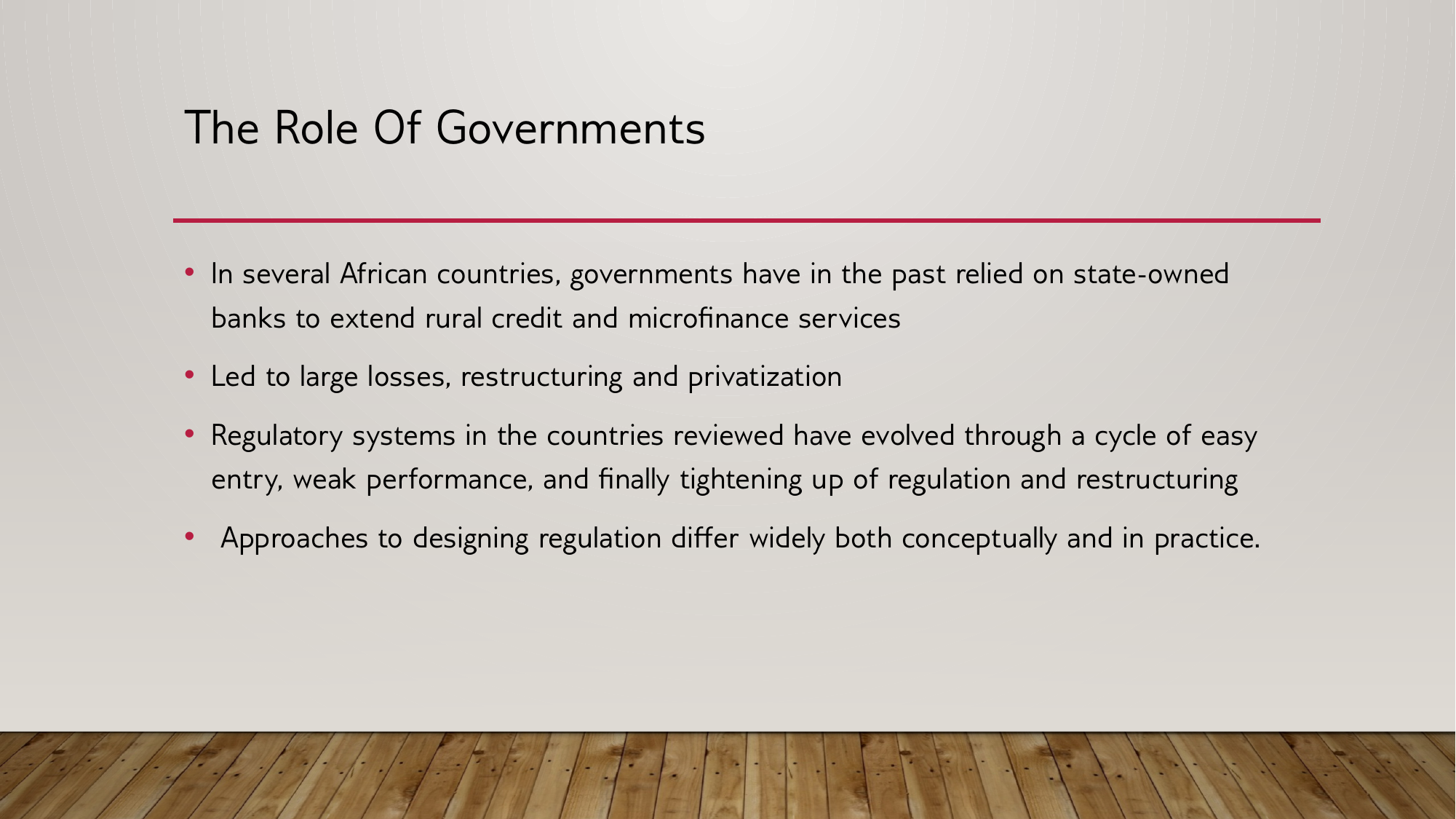

# The Role Of Governments
In several African countries, governments have in the past relied on state-owned banks to extend rural credit and microfinance services
Led to large losses, restructuring and privatization
Regulatory systems in the countries reviewed have evolved through a cycle of easy entry, weak performance, and finally tightening up of regulation and restructuring
 Approaches to designing regulation differ widely both conceptually and in practice.